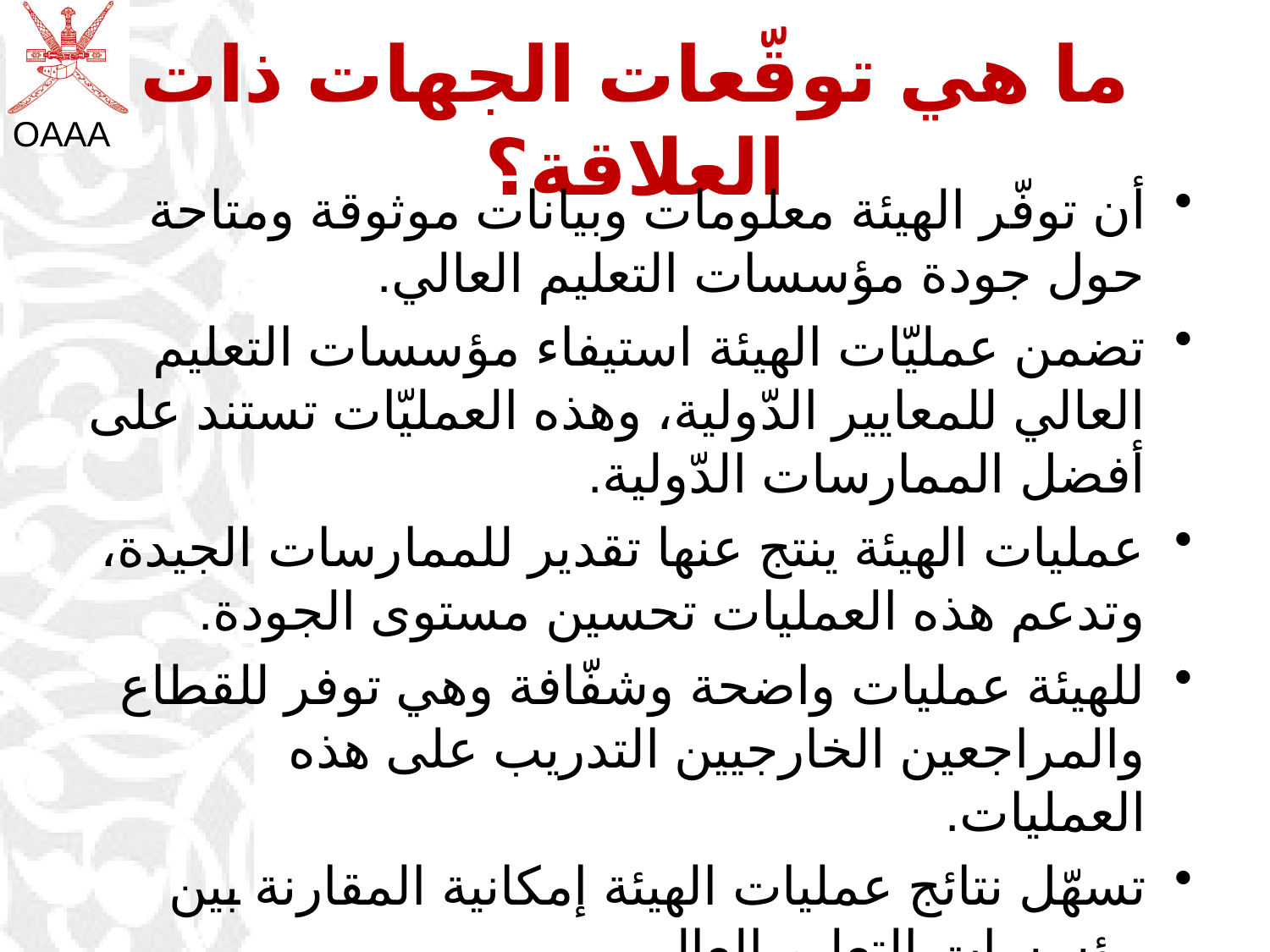

# ما هي توقّعات الجهات ذات العلاقة؟
أن توفّر الهيئة معلومات وبيانات موثوقة ومتاحة حول جودة مؤسسات التعليم العالي.
تضمن عمليّات الهيئة استيفاء مؤسسات التعليم العالي للمعايير الدّولية، وهذه العمليّات تستند على أفضل الممارسات الدّولية.
عمليات الهيئة ينتج عنها تقدير للممارسات الجيدة، وتدعم هذه العمليات تحسين مستوى الجودة.
للهيئة عمليات واضحة وشفّافة وهي توفر للقطاع والمراجعين الخارجيين التدريب على هذه العمليات.
تسهّل نتائج عمليات الهيئة إمكانية المقارنة بين مؤسسات التعليم العالي.